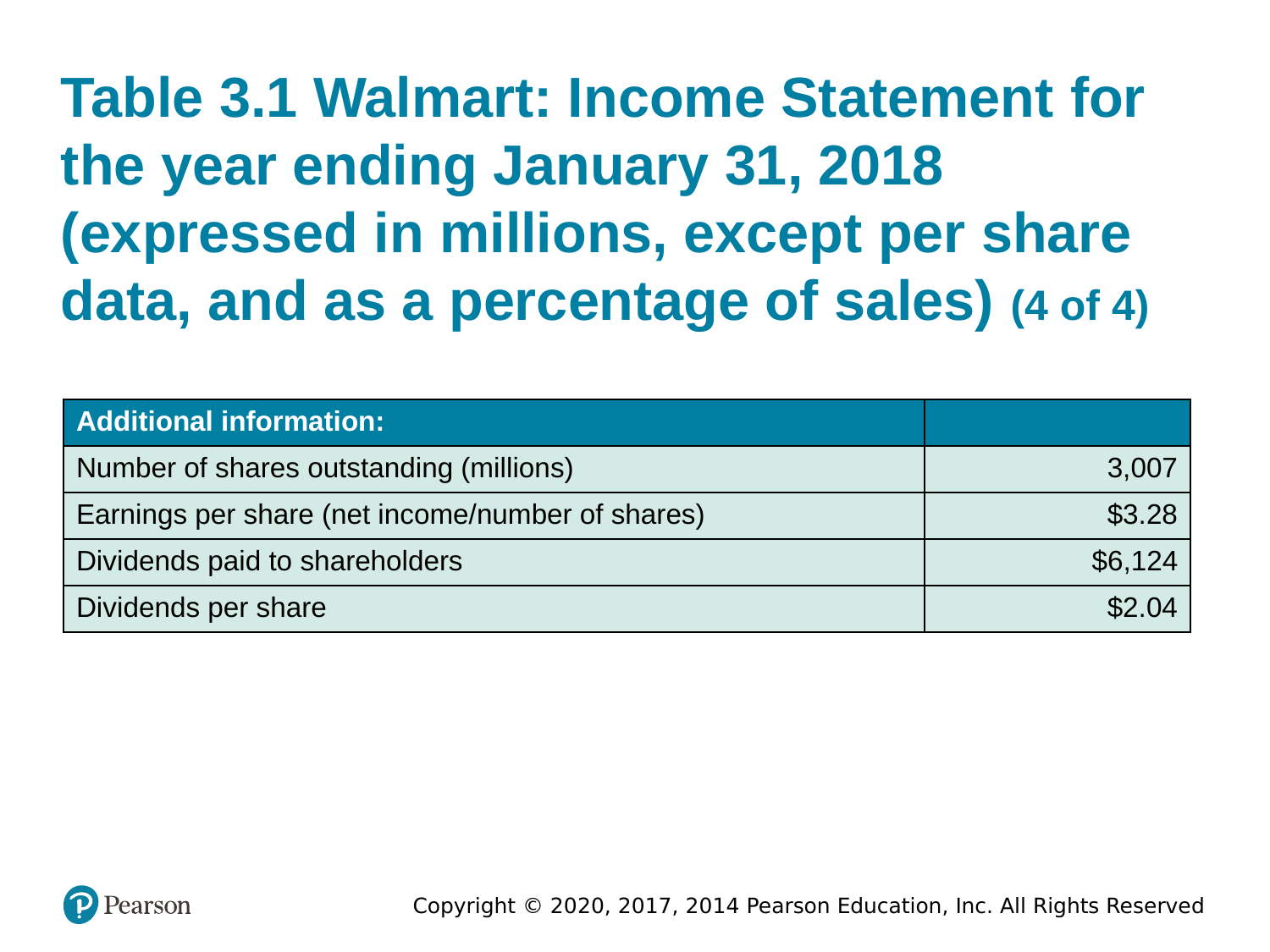

# Table 3.1 Walmart: Income Statement for the year ending January 31, 2018 (expressed in millions, except per share data, and as a percentage of sales) (4 of 4)
| Additional information: | Blank |
| --- | --- |
| Number of shares outstanding (millions) | 3,007 |
| Earnings per share (net income/number of shares) | $3.28 |
| Dividends paid to shareholders | $6,124 |
| Dividends per share | $2.04 |